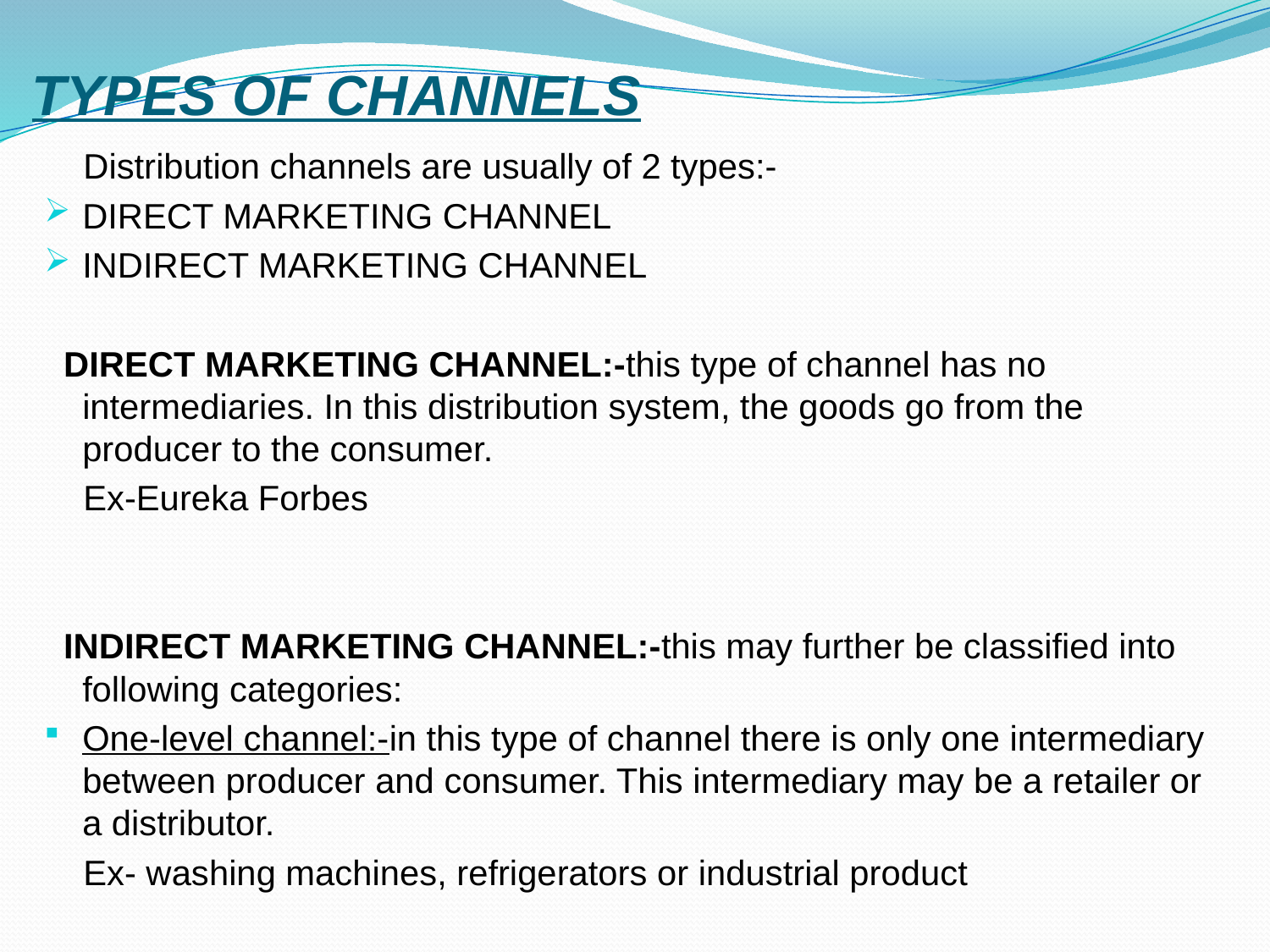

# TYPES OF CHANNELS
    Distribution channels are usually of 2 types:-
DIRECT MARKETING CHANNEL
INDIRECT MARKETING CHANNEL

  DIRECT MARKETING CHANNEL:-this type of channel has no intermediaries. In this distribution system, the goods go from the producer to the consumer.
    Ex-Eureka Forbes

  INDIRECT MARKETING CHANNEL:-this may further be classified into following categories:
One-level channel:-in this type of channel there is only one intermediary between producer and consumer. This intermediary may be a retailer or a distributor.
    Ex- washing machines, refrigerators or industrial product